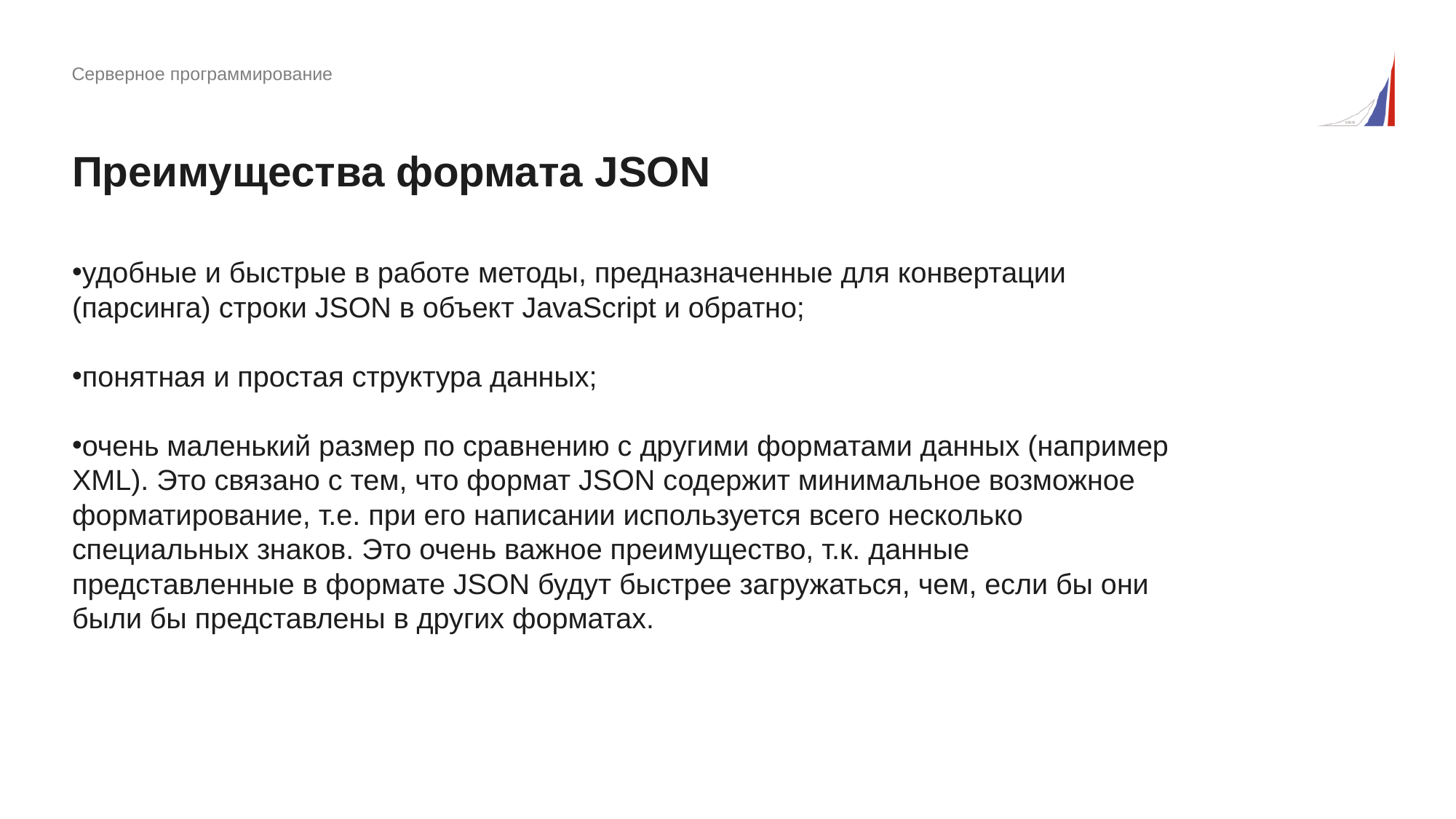

Серверное программирование
Преимущества формата JSON
удобные и быстрые в работе методы, предназначенные для конвертации (парсинга) строки JSON в объект JavaScript и обратно;

понятная и простая структура данных;

очень маленький размер по сравнению с другими форматами данных (например XML). Это связано с тем, что формат JSON содержит минимальное возможное форматирование, т.е. при его написании используется всего несколько специальных знаков. Это очень важное преимущество, т.к. данные представленные в формате JSON будут быстрее загружаться, чем, если бы они были бы представлены в других форматах.